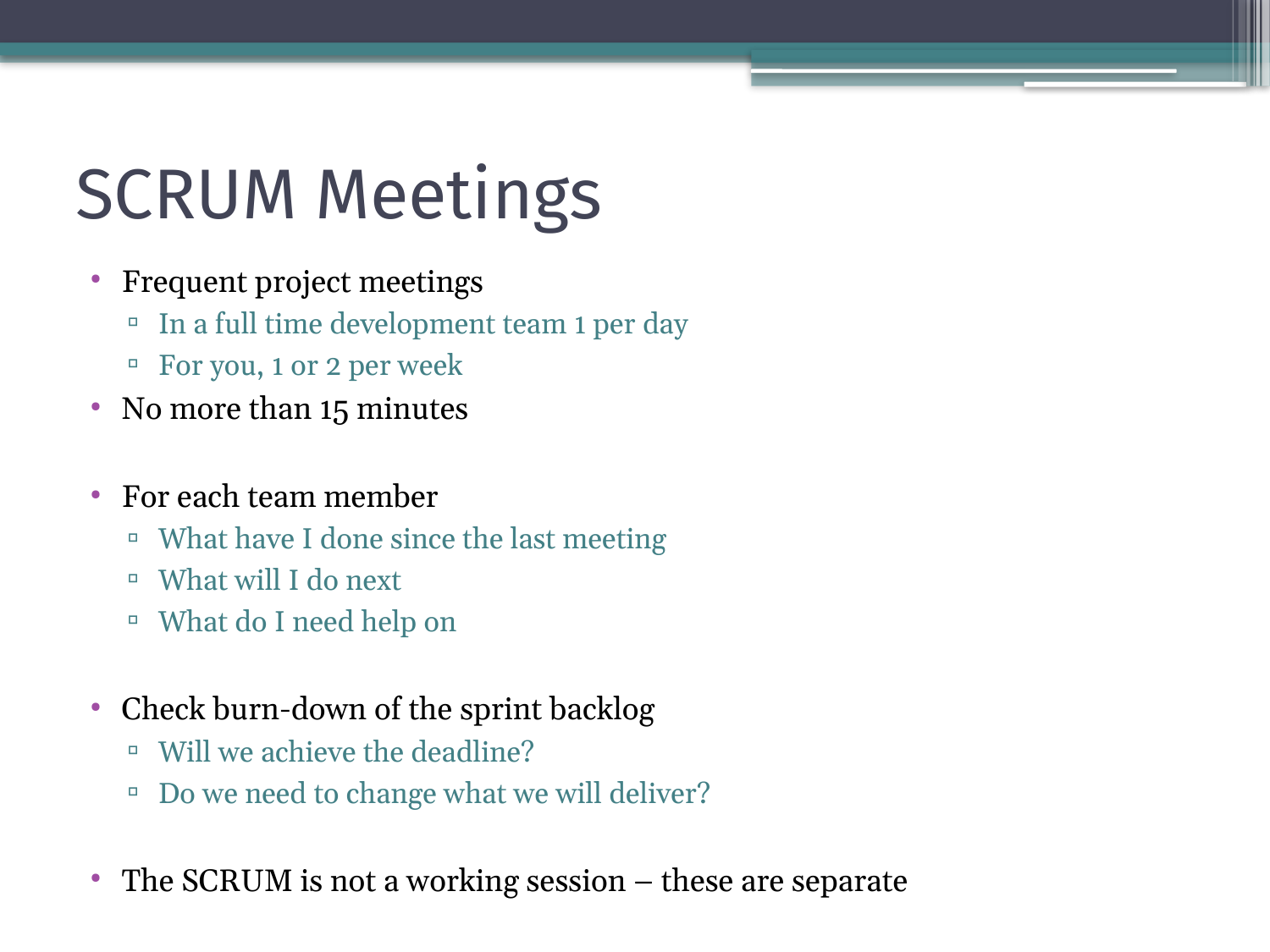

# SCRUM Meetings
Frequent project meetings
In a full time development team 1 per day
For you, 1 or 2 per week
No more than 15 minutes

For each team member
What have I done since the last meeting
What will I do next
What do I need help on

Check burn-down of the sprint backlog
Will we achieve the deadline?
Do we need to change what we will deliver?

The SCRUM is not a working session – these are separate